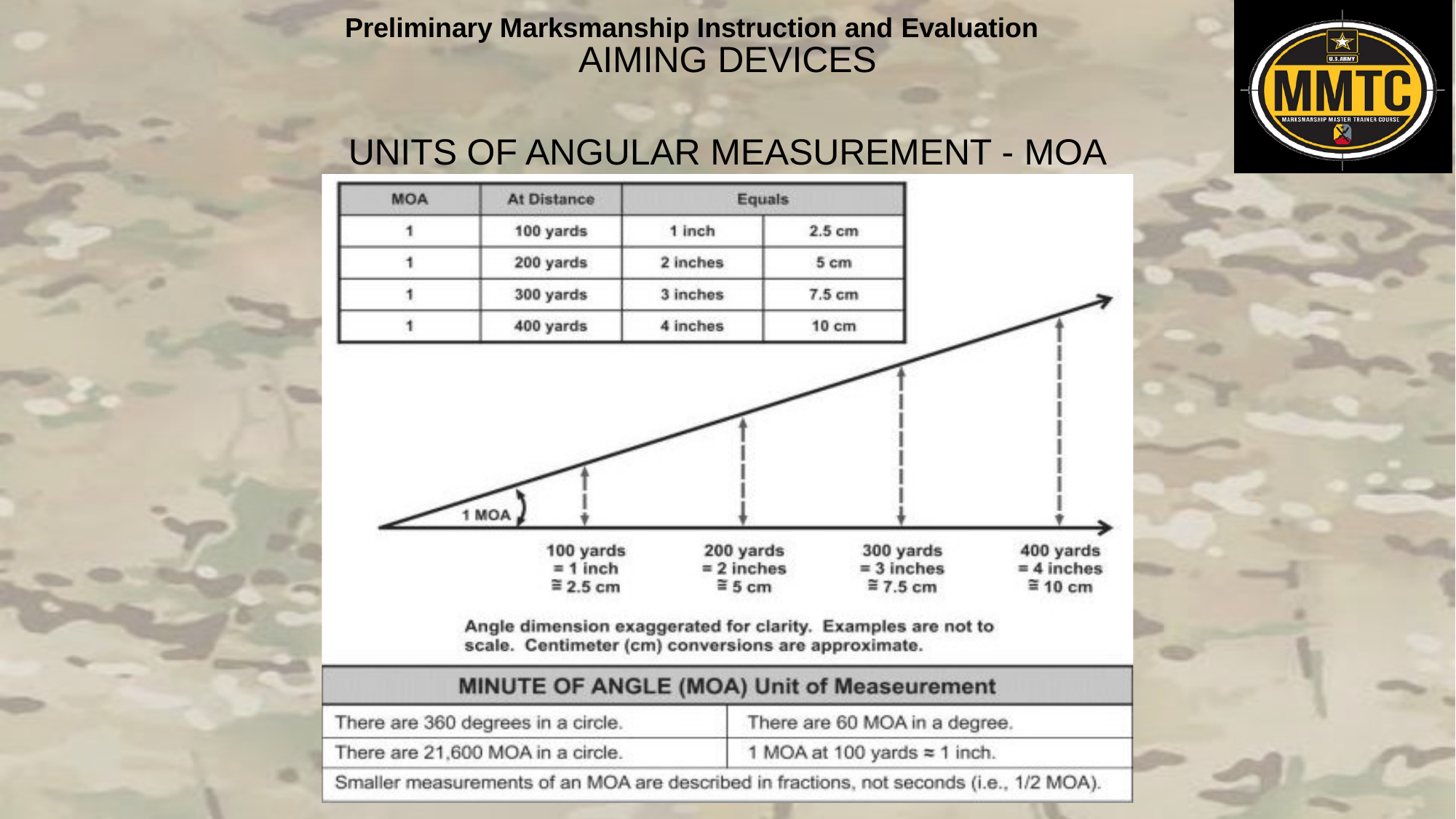

AIMING DEVICES
UNITS OF ANGULAR MEASUREMENT - MOA